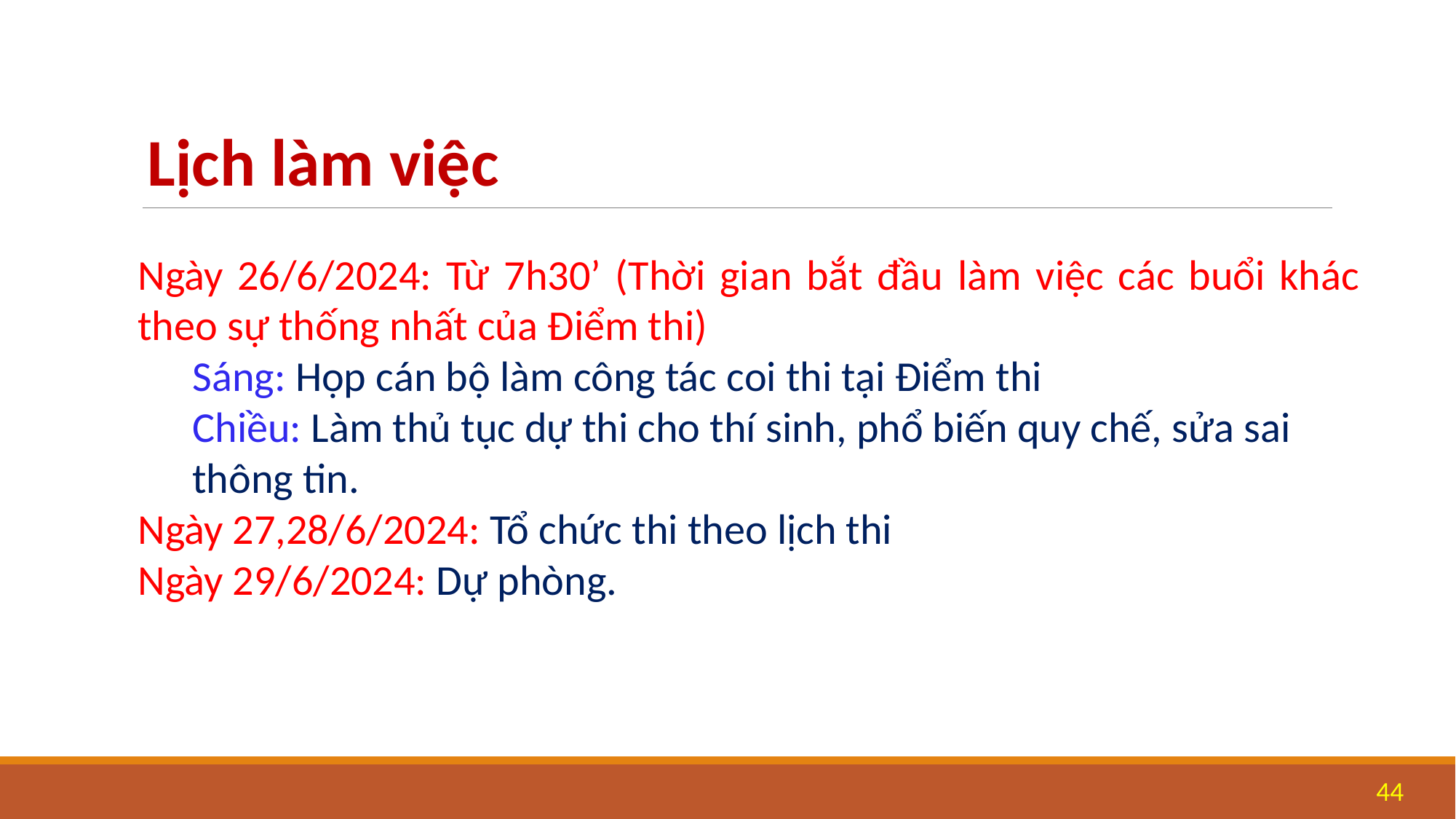

Lịch làm việc
Ngày 26/6/2024: Từ 7h30’ (Thời gian bắt đầu làm việc các buổi khác theo sự thống nhất của Điểm thi)
Sáng: Họp cán bộ làm công tác coi thi tại Điểm thi
Chiều: Làm thủ tục dự thi cho thí sinh, phổ biến quy chế, sửa sai thông tin.
Ngày 27,28/6/2024: Tổ chức thi theo lịch thi
Ngày 29/6/2024: Dự phòng.
44